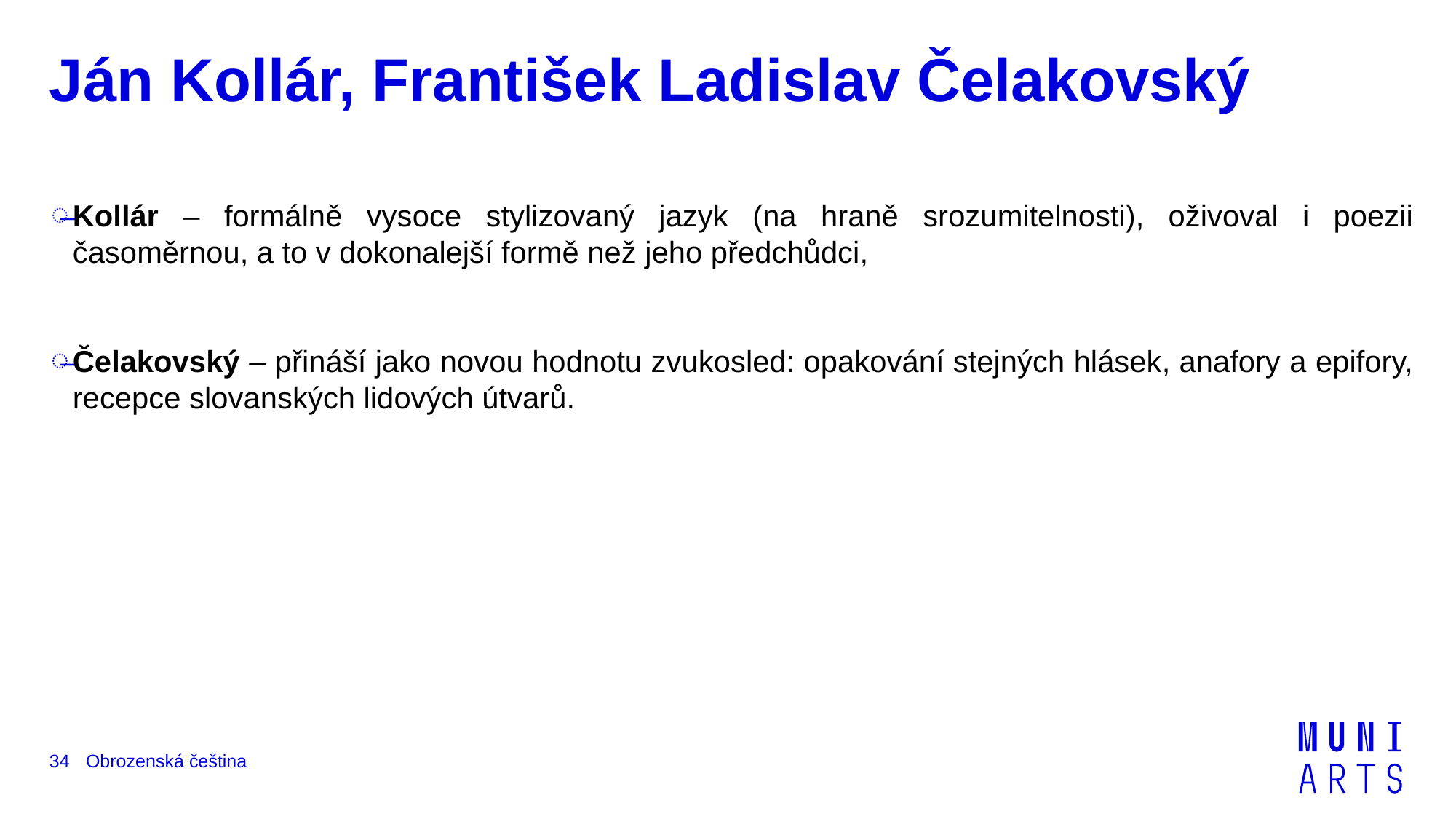

# Ján Kollár, František Ladislav Čelakovský
Kollár – formálně vysoce stylizovaný jazyk (na hraně srozumitelnosti), oživoval i poezii časoměrnou, a to v dokonalejší formě než jeho předchůdci,

Čelakovský – přináší jako novou hodnotu zvukosled: opakování stejných hlásek, anafory a epifory, recepce slovanských lidových útvarů.

Obrozenská čeština
34